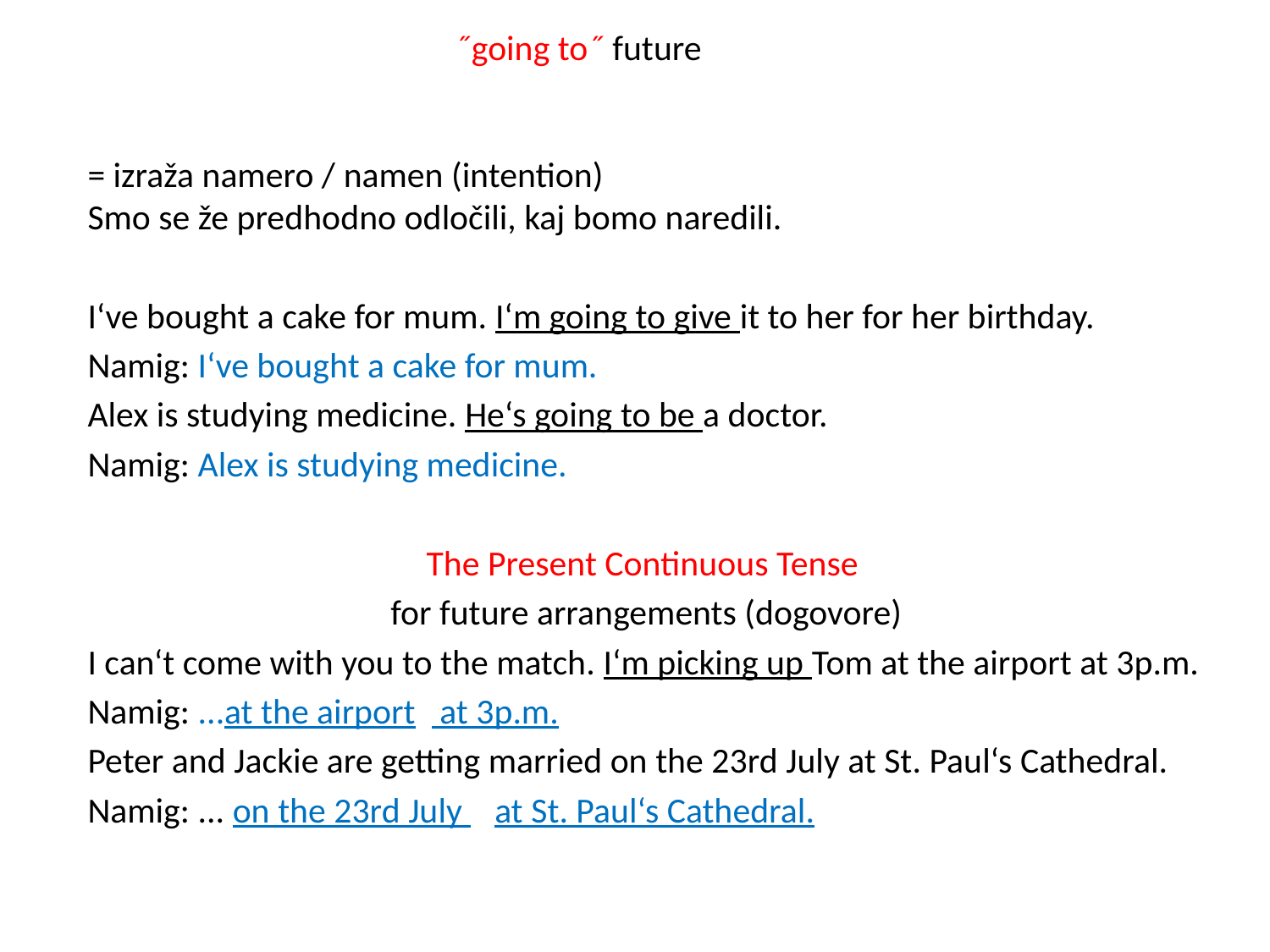

# ˝going to˝ future

= izraža namero / namen (intention)
Smo se že predhodno odločili, kaj bomo naredili.

I‘ve bought a cake for mum. I‘m going to give it to her for her birthday.
Namig: I‘ve bought a cake for mum.
Alex is studying medicine. He‘s going to be a doctor.
Namig: Alex is studying medicine.

The Present Continuous Tense
for future arrangements (dogovore)
I can‘t come with you to the match. I‘m picking up Tom at the airport at 3p.m.
Namig: ...at the airport   at 3p.m.
Peter and Jackie are getting married on the 23rd July at St. Paul‘s Cathedral.
Namig: ... on the 23rd July    at St. Paul‘s Cathedral.